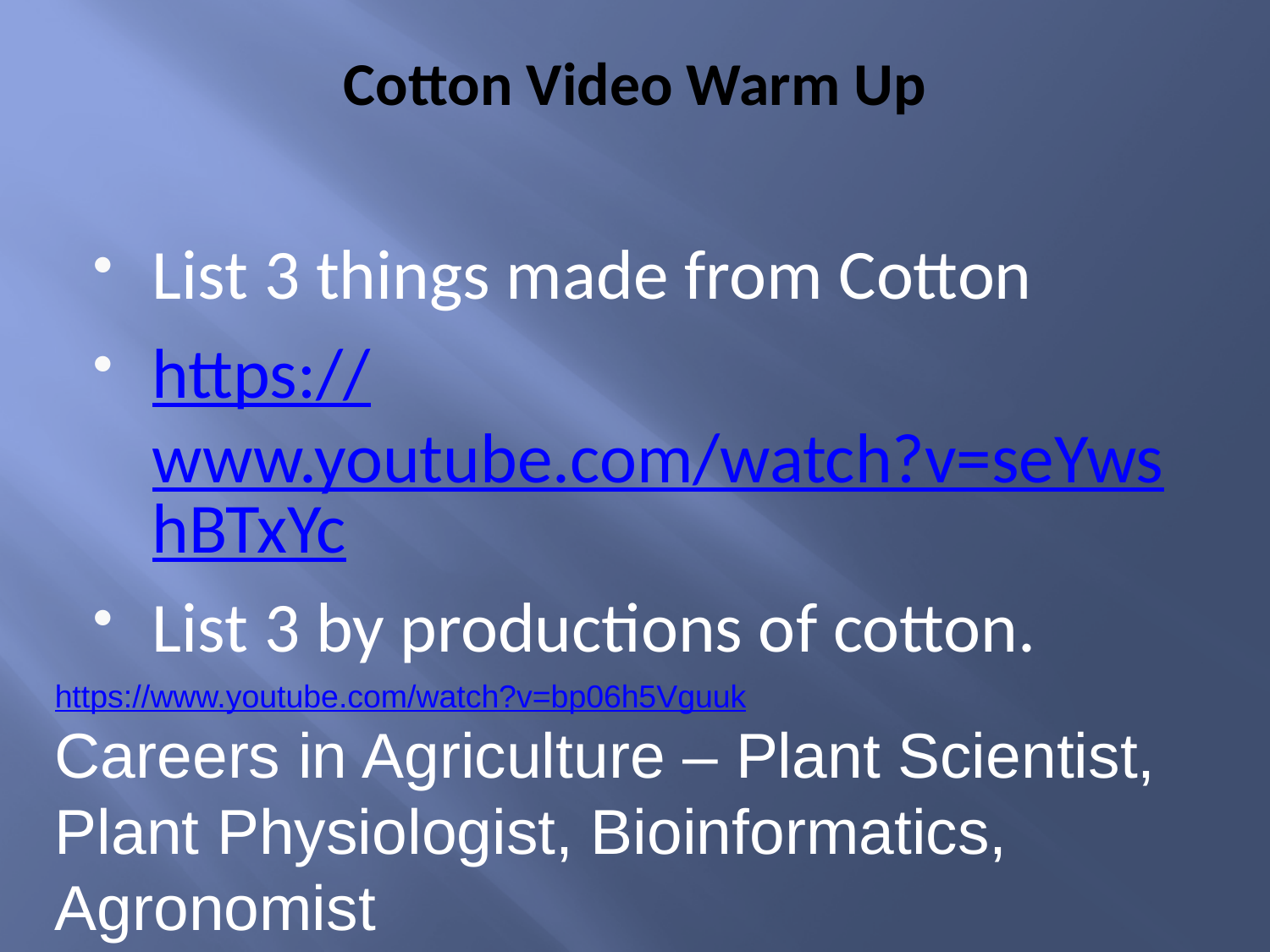

# Cotton Video Warm Up
List 3 things made from Cotton
https://www.youtube.com/watch?v=seYwshBTxYc
List 3 by productions of cotton.
https://www.youtube.com/watch?v=bp06h5Vguuk
Careers in Agriculture – Plant Scientist, Plant Physiologist, Bioinformatics, Agronomist